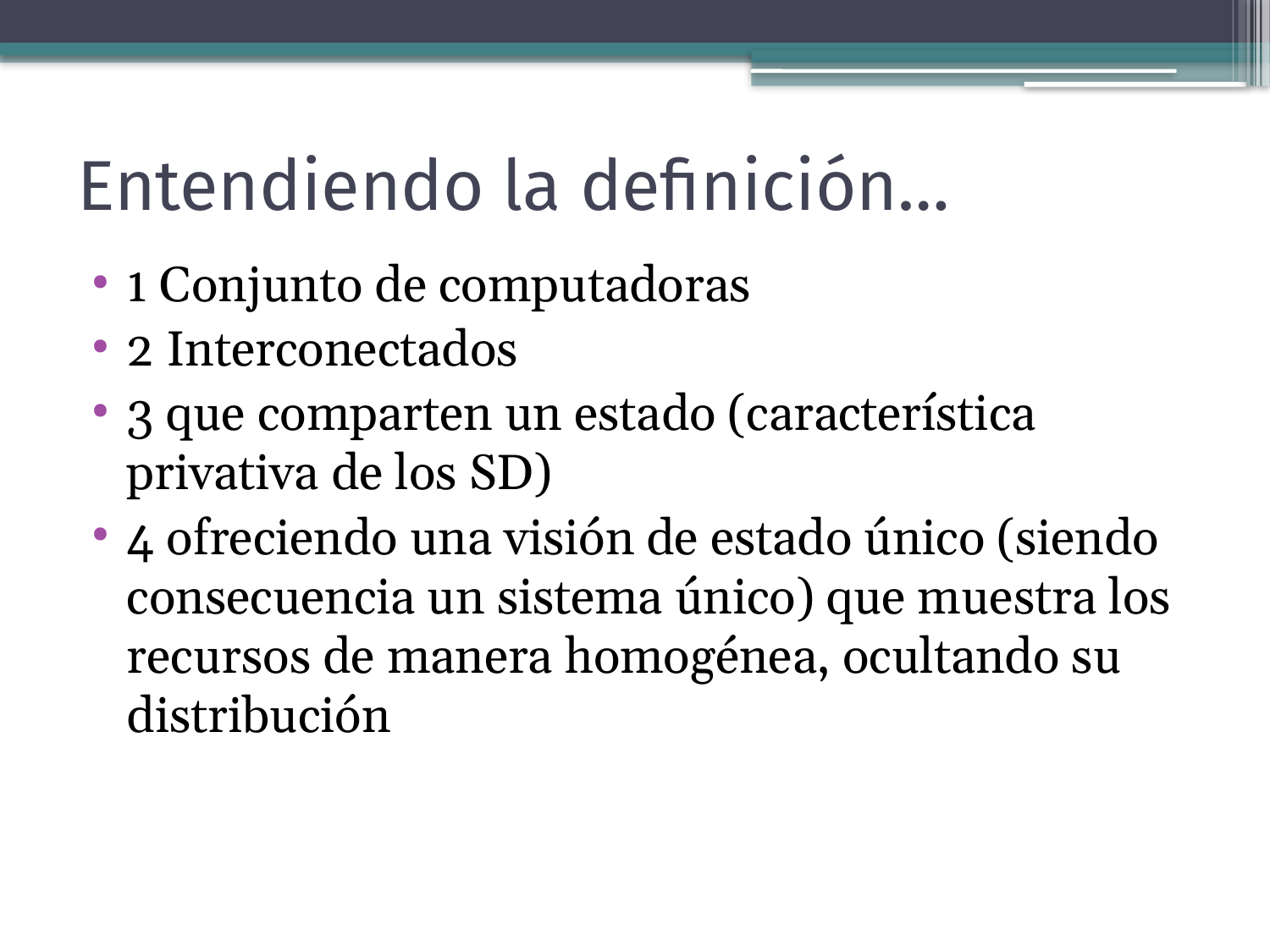

# Entendiendo la definición…
1 Conjunto de computadoras
2 Interconectados
3 que comparten un estado (característica privativa de los SD)
4 ofreciendo una visión de estado único (siendo consecuencia un sistema único) que muestra los recursos de manera homogénea, ocultando su distribución